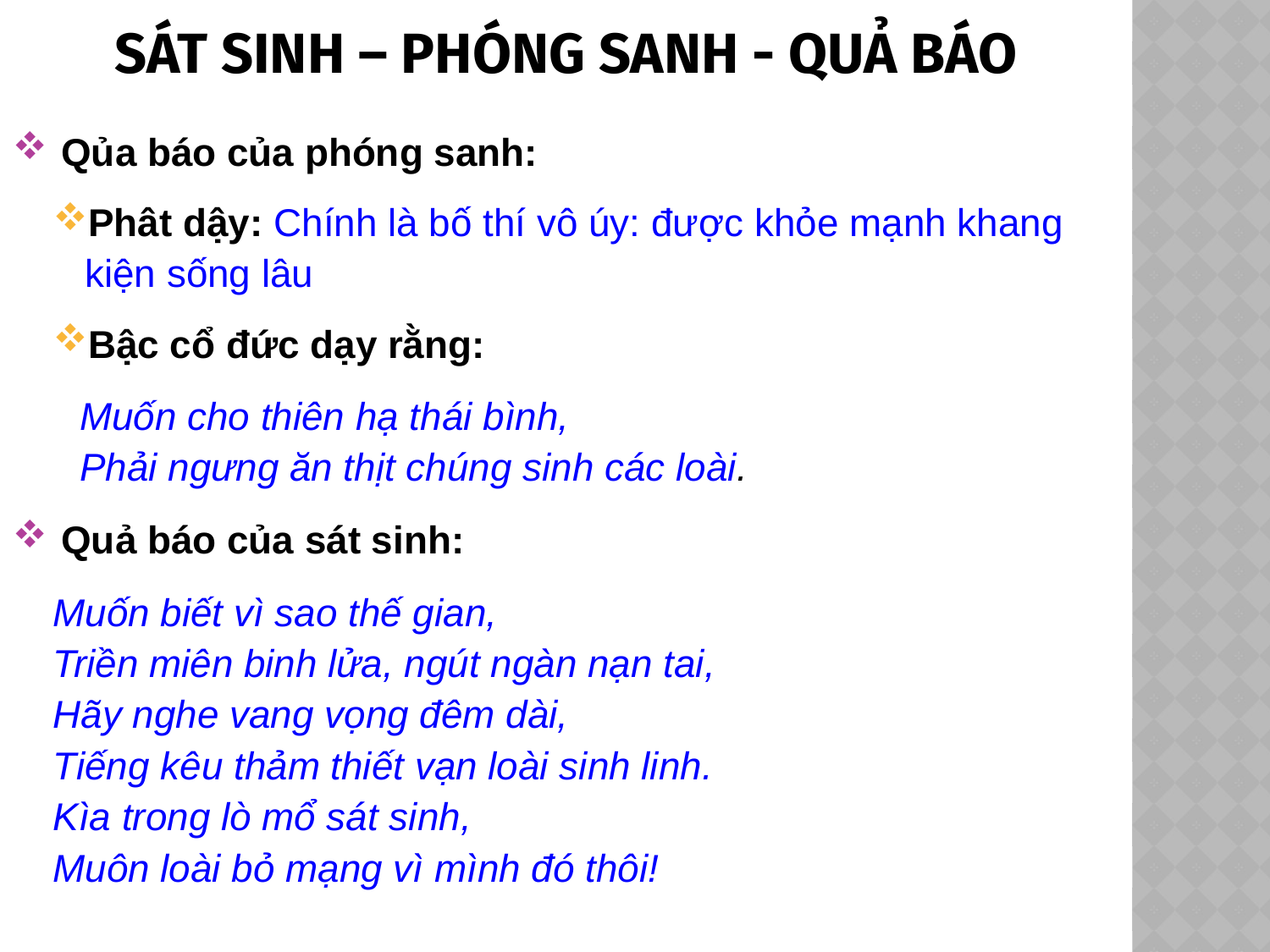

# Sát sinh – phóng sanh - quả báo
 Qủa báo của phóng sanh:
Phât dậy: Chính là bố thí vô úy: được khỏe mạnh khang kiện sống lâu
Bậc cổ đức dạy rằng:
Muốn cho thiên hạ thái bình, 
Phải ngưng ăn thịt chúng sinh các loài.
 Quả báo của sát sinh:
Muốn biết vì sao thế gian, 
Triền miên binh lửa, ngút ngàn nạn tai, 
Hãy nghe vang vọng đêm dài, 
Tiếng kêu thảm thiết vạn loài sinh linh. 
Kìa trong lò mổ sát sinh, 
Muôn loài bỏ mạng vì mình đó thôi!